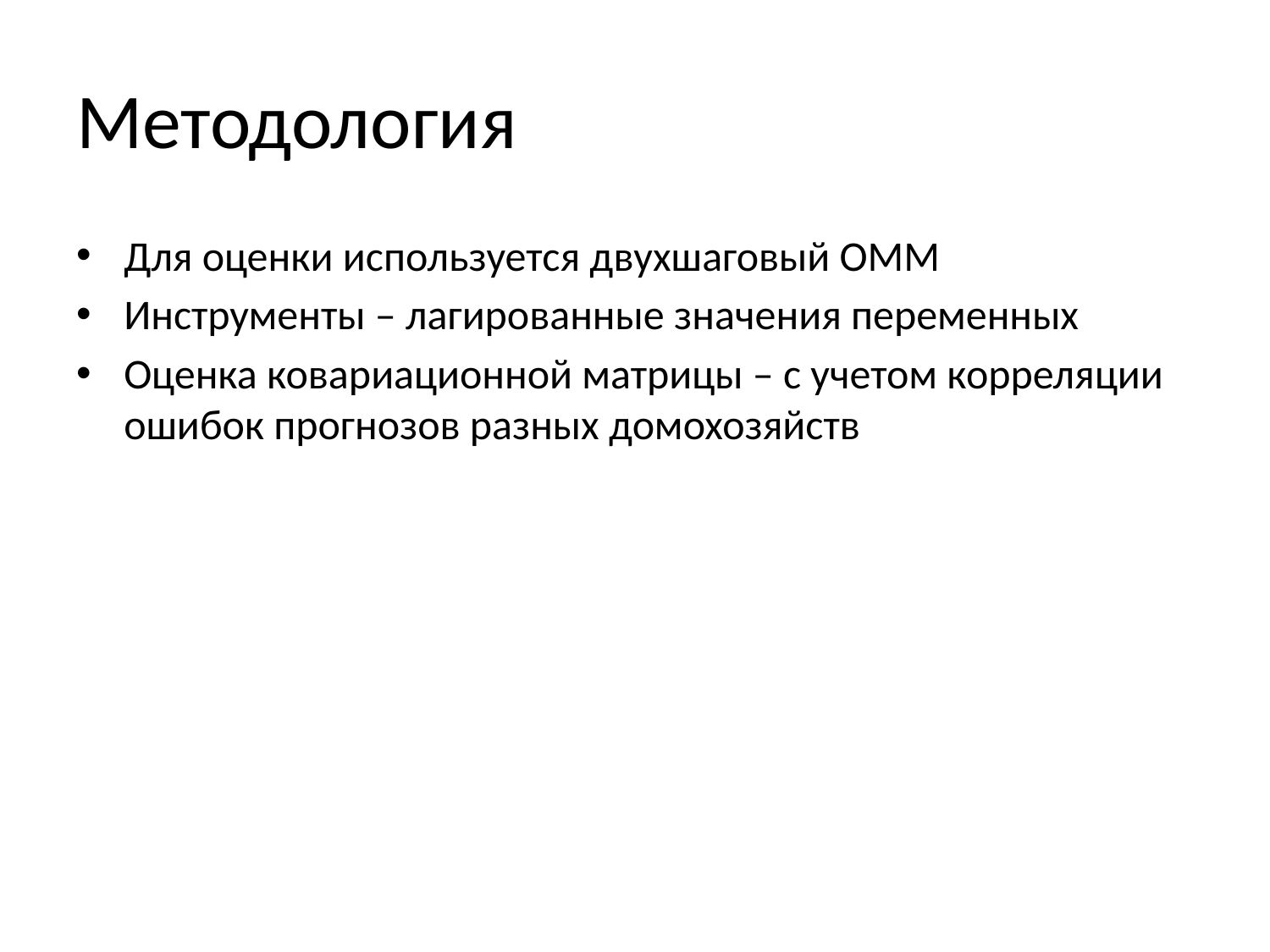

# Методология
Для оценки используется двухшаговый ОММ
Инструменты – лагированные значения переменных
Оценка ковариационной матрицы – с учетом корреляции ошибок прогнозов разных домохозяйств